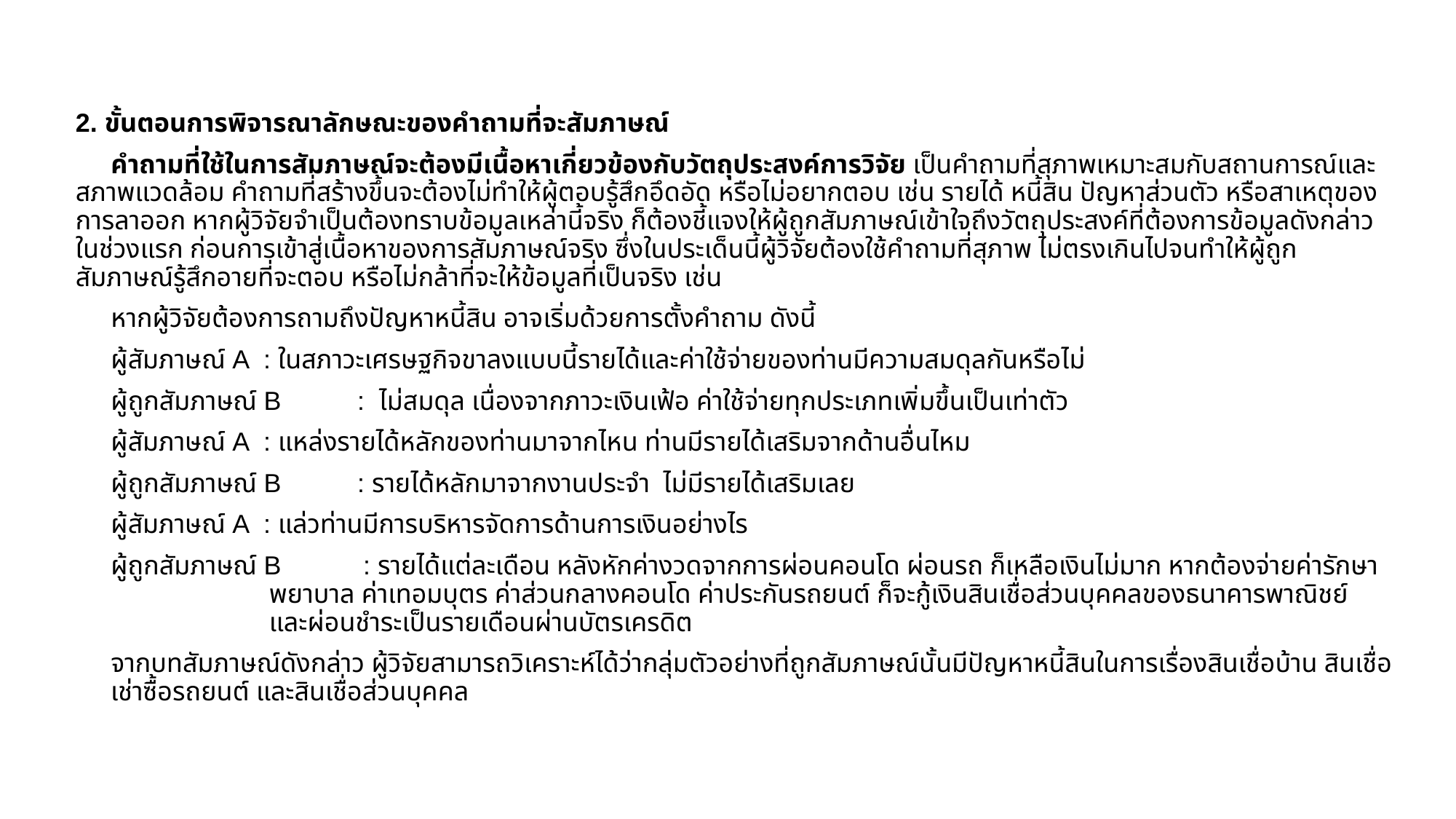

2. ขั้นตอนการพิจารณาลักษณะของคำถามที่จะสัมภาษณ์
คำถามที่ใช้ในการสัมภาษณ์จะต้องมีเนื้อหาเกี่ยวข้องกับวัตถุประสงค์การวิจัย เป็นคำถามที่สุภาพเหมาะสมกับสถานการณ์และสภาพแวดล้อม คำถามที่สร้างขึ้นจะต้องไม่ทำให้ผู้ตอบรู้สึกอึดอัด หรือไม่อยากตอบ เช่น รายได้ หนี้สิน ปัญหาส่วนตัว หรือสาเหตุของการลาออก หากผู้วิจัยจำเป็นต้องทราบข้อมูลเหล่านี้จริง ก็ต้องชี้แจงให้ผู้ถูกสัมภาษณ์เข้าใจถึงวัตถุประสงค์ที่ต้องการข้อมูลดังกล่าวในช่วงแรก ก่อนการเข้าสู่เนื้อหาของการสัมภาษณ์จริง ซึ่งในประเด็นนี้ผู้วิจัยต้องใช้คำถามที่สุภาพ ไม่ตรงเกินไปจนทำให้ผู้ถูกสัมภาษณ์รู้สึกอายที่จะตอบ หรือไม่กล้าที่จะให้ข้อมูลที่เป็นจริง เช่น
หากผู้วิจัยต้องการถามถึงปัญหาหนี้สิน อาจเริ่มด้วยการตั้งคำถาม ดังนี้
ผู้สัมภาษณ์ A	: ในสภาวะเศรษฐกิจขาลงแบบนี้รายได้และค่าใช้จ่ายของท่านมีความสมดุลกันหรือไม่
ผู้ถูกสัมภาษณ์ B	:  ไม่สมดุล เนื่องจากภาวะเงินเฟ้อ ค่าใช้จ่ายทุกประเภทเพิ่มขึ้นเป็นเท่าตัว
ผู้สัมภาษณ์ A	: แหล่งรายได้หลักของท่านมาจากไหน ท่านมีรายได้เสริมจากด้านอื่นไหม
ผู้ถูกสัมภาษณ์ B	: รายได้หลักมาจากงานประจำ  ไม่มีรายได้เสริมเลย
ผู้สัมภาษณ์ A	: แล่วท่านมีการบริหารจัดการด้านการเงินอย่างไร
ผู้ถูกสัมภาษณ์ B	: รายได้แต่ละเดือน หลังหักค่างวดจากการผ่อนคอนโด ผ่อนรถ ก็เหลือเงินไม่มาก หากต้องจ่ายค่ารักษาพยาบาล ค่าเทอมบุตร ค่าส่วนกลางคอนโด ค่าประกันรถยนต์ ก็จะกู้เงินสินเชื่อส่วนบุคคลของธนาคารพาณิชย์ และผ่อนชำระเป็นรายเดือนผ่านบัตรเครดิต
จากบทสัมภาษณ์ดังกล่าว ผู้วิจัยสามารถวิเคราะห์ได้ว่ากลุ่มตัวอย่างที่ถูกสัมภาษณ์นั้นมีปัญหาหนี้สินในการเรื่องสินเชื่อบ้าน สินเชื่อเช่าซื้อรถยนต์ และสินเชื่อส่วนบุคคล